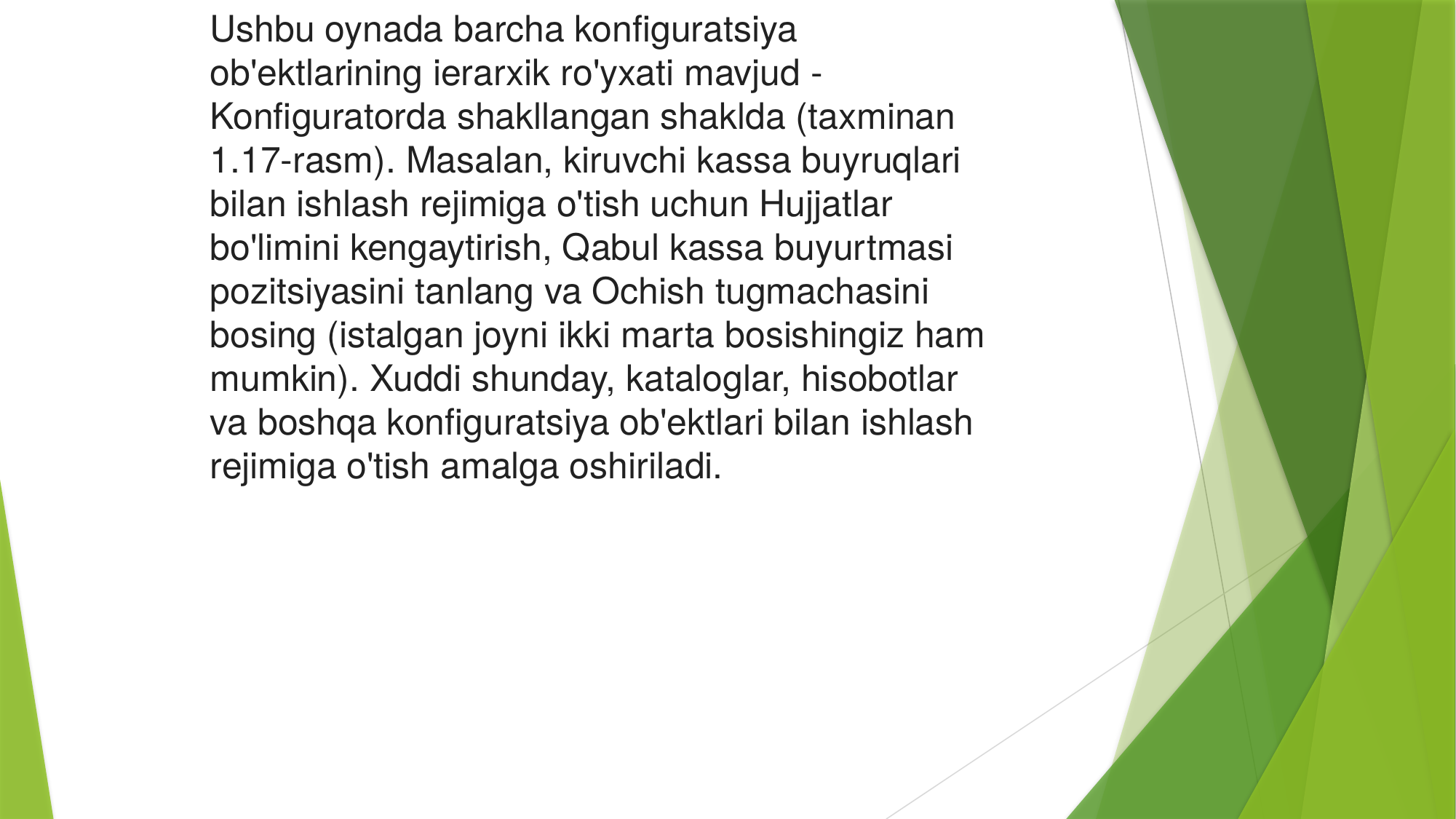

Ushbu oynada barcha konfiguratsiya ob'ektlarining ierarxik ro'yxati mavjud - Konfiguratorda shakllangan shaklda (taxminan 1.17-rasm). Masalan, kiruvchi kassa buyruqlari bilan ishlash rejimiga o'tish uchun Hujjatlar bo'limini kengaytirish, Qabul kassa buyurtmasi pozitsiyasini tanlang va Ochish tugmachasini bosing (istalgan joyni ikki marta bosishingiz ham mumkin). Xuddi shunday, kataloglar, hisobotlar va boshqa konfiguratsiya ob'ektlari bilan ishlash rejimiga o'tish amalga oshiriladi.